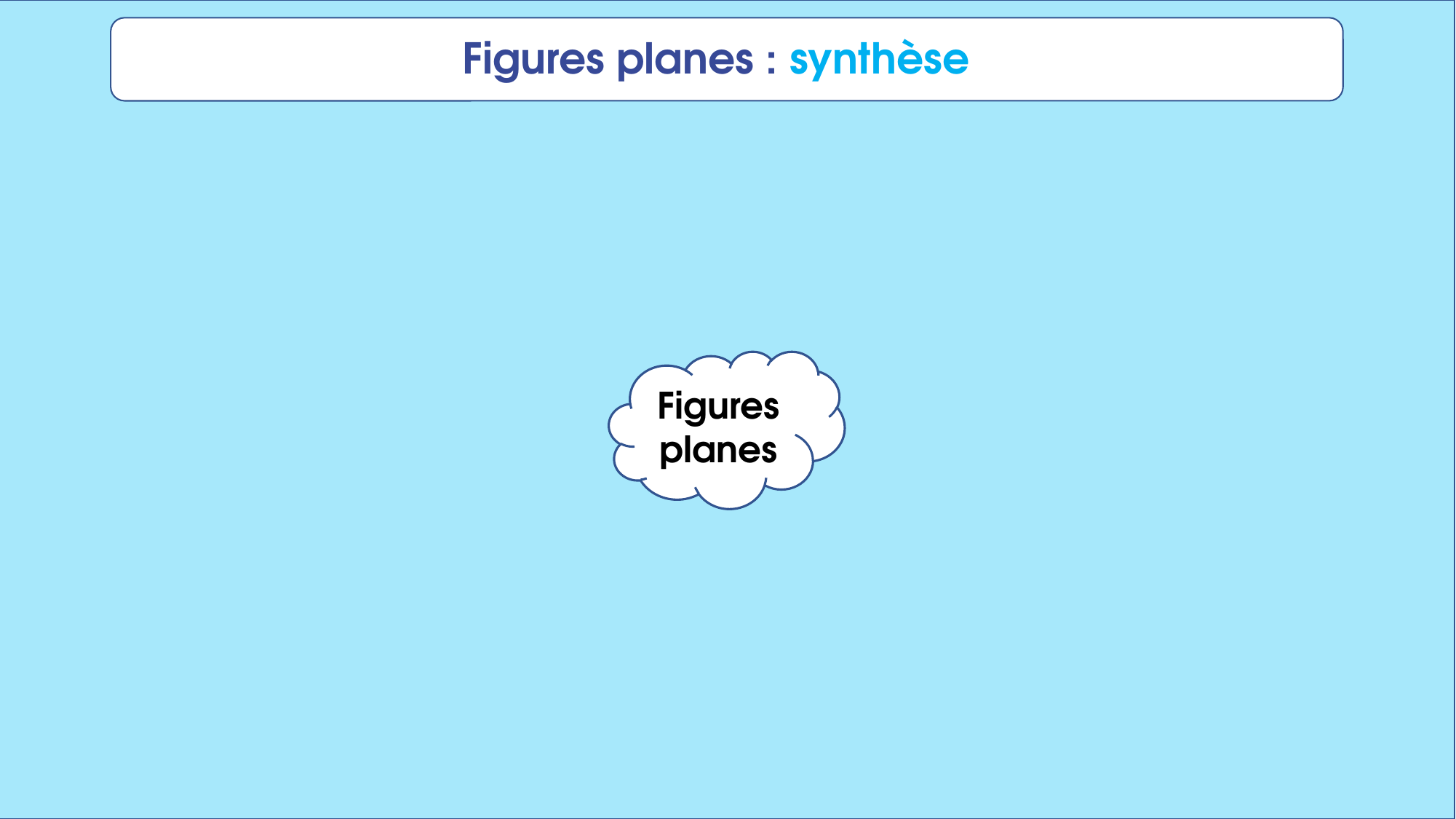

hjhjk

Figures planes : synthèse
Figures
planes
www.maitresseherisson.com